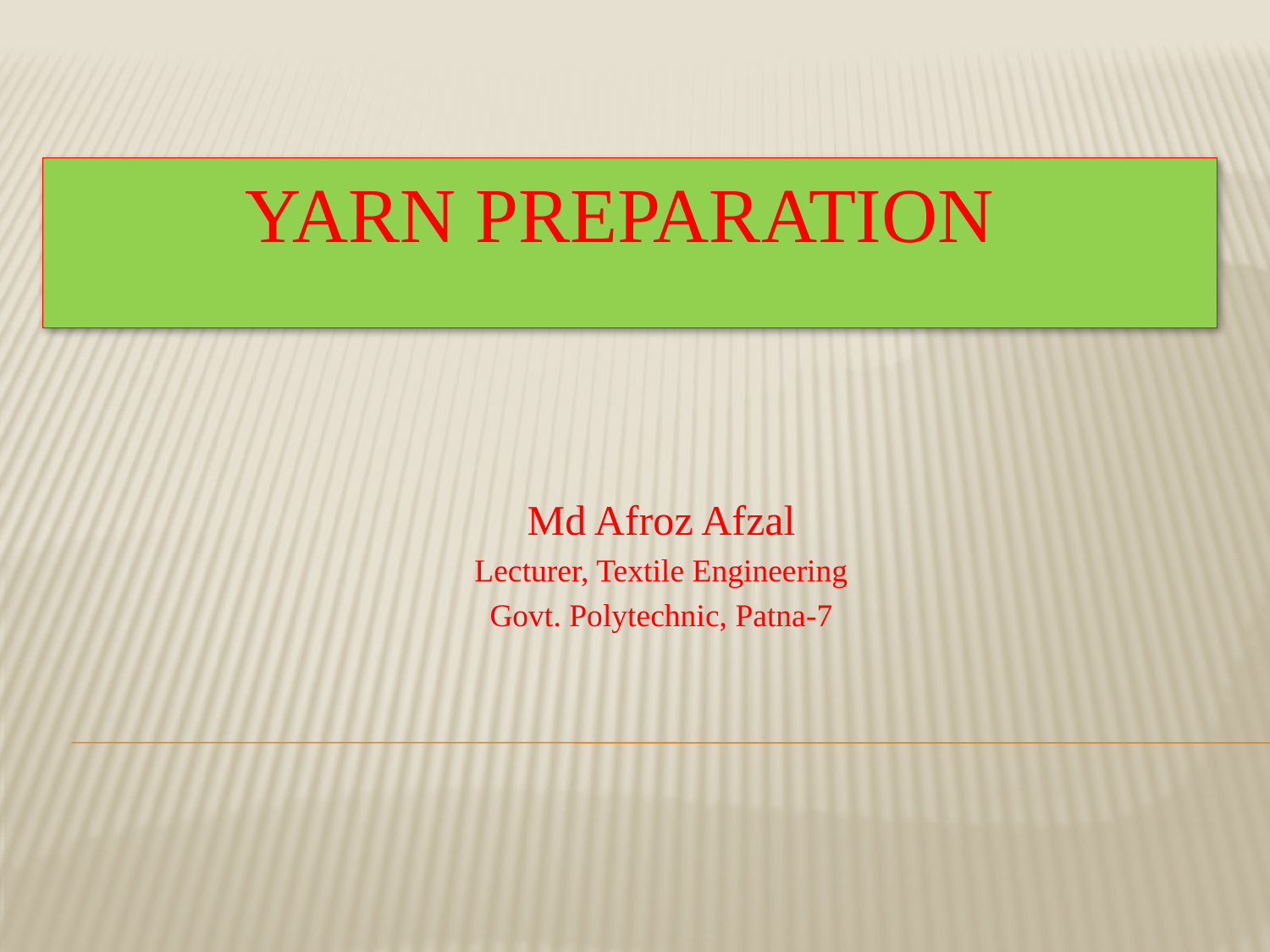

# YARN Preparation
Md Afroz Afzal
Lecturer, Textile Engineering
Govt. Polytechnic, Patna-7